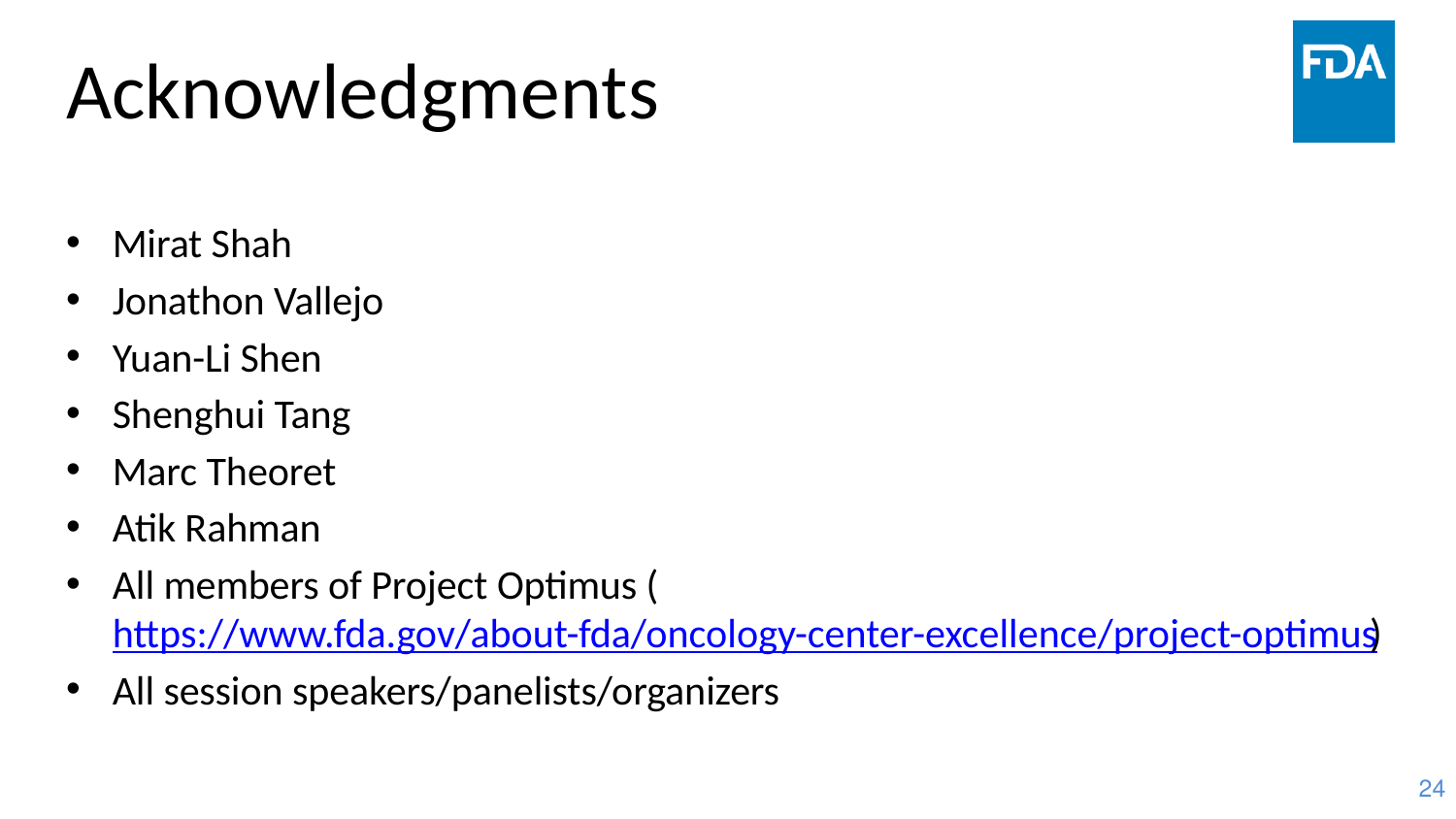

# Acknowledgments

Mirat Shah
Jonathon Vallejo
Yuan-Li Shen
Shenghui Tang
Marc Theoret
Atik Rahman
All members of Project Optimus (https://www.fda.gov/about-fda/oncology-center-excellence/project-optimus)
All session speakers/panelists/organizers